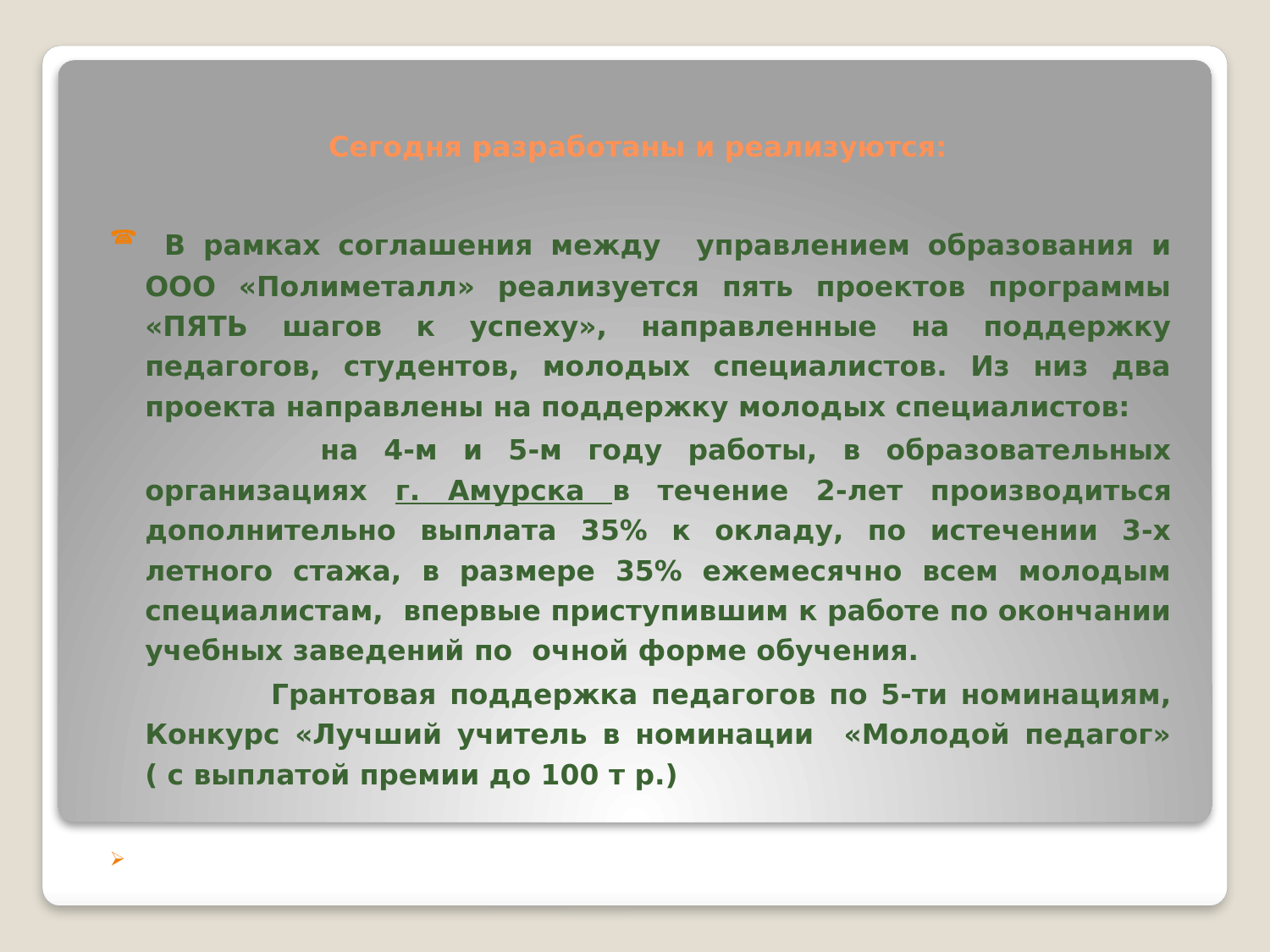

# Сегодня разработаны и реализуются:

 В рамках соглашения между  управлением образования и ООО «Полиметалл» реализуется пять проектов программы «ПЯТЬ шагов к успеху», направленные на поддержку педагогов, студентов, молодых специалистов. Из низ два проекта направлены на поддержку молодых специалистов:
    	на 4-м и 5-м году работы, в образовательных организациях г. Амурска в течение 2-лет производиться дополнительно выплата 35% к окладу, по истечении 3-х летного стажа, в размере 35% ежемесячно всем молодым специалистам,  впервые приступившим к работе по окончании учебных заведений по  очной форме обучения.
    	Грантовая поддержка педагогов по 5-ти номинациям, Конкурс «Лучший учитель в номинации  «Молодой педагог» ( с выплатой премии до 100 т р.)